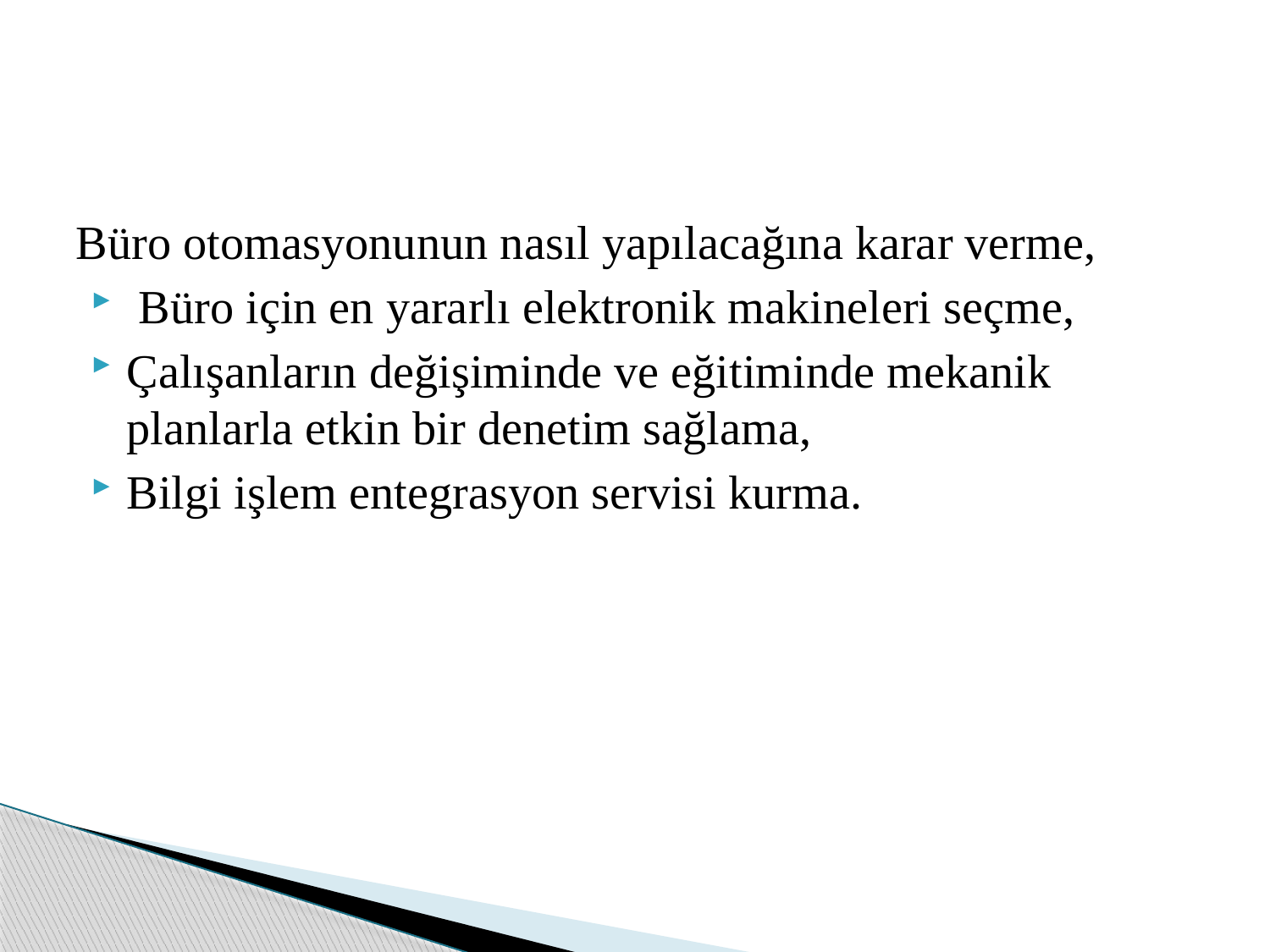

Büro otomasyonunun nasıl yapılacağına karar verme,
 Büro için en yararlı elektronik makineleri seçme,
Çalışanların değişiminde ve eğitiminde mekanik planlarla etkin bir denetim sağlama,
Bilgi işlem entegrasyon servisi kurma.